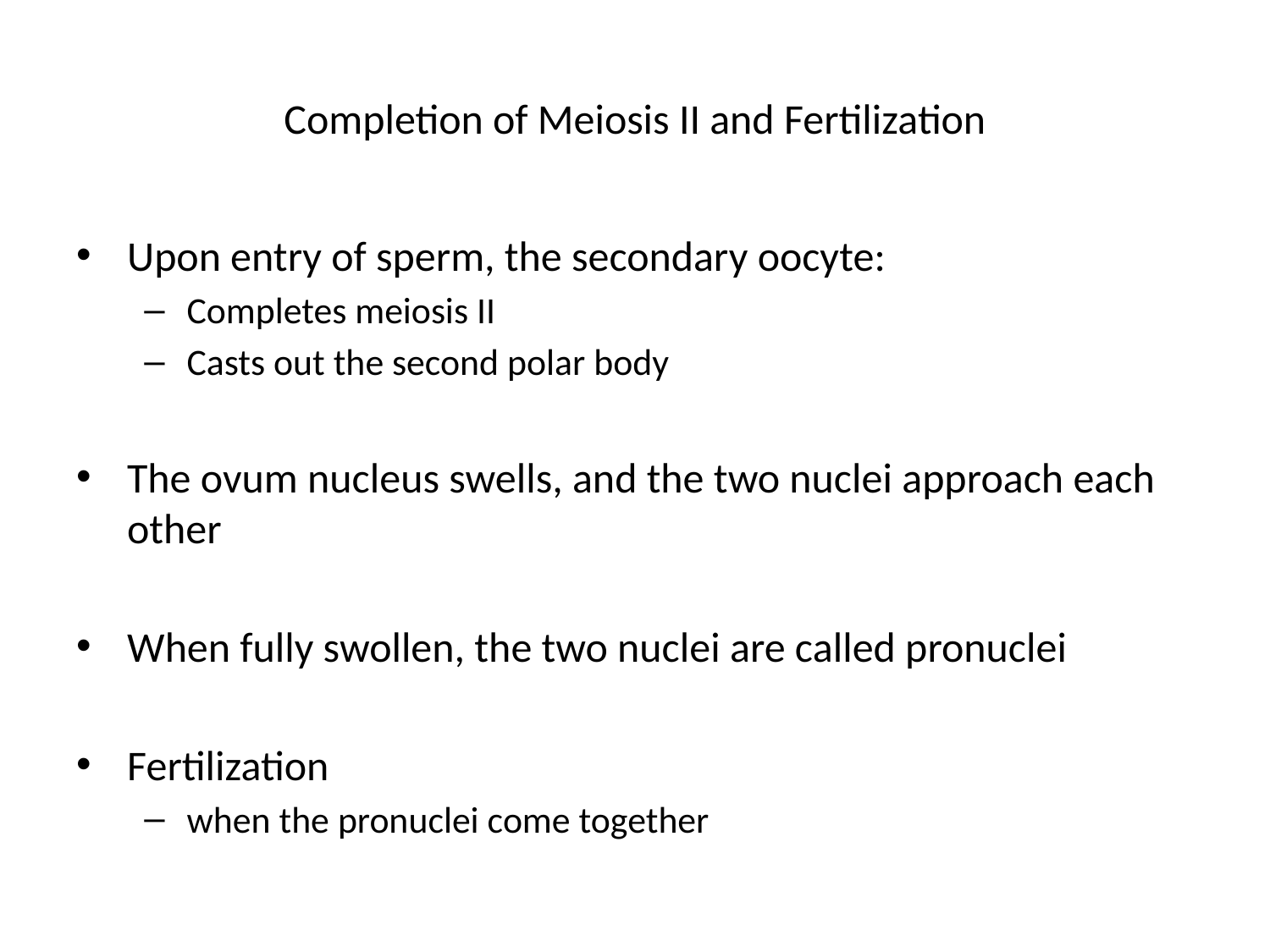

# Completion of Meiosis II and Fertilization
Upon entry of sperm, the secondary oocyte:
Completes meiosis II
Casts out the second polar body

The ovum nucleus swells, and the two nuclei approach each other

When fully swollen, the two nuclei are called pronuclei

Fertilization
when the pronuclei come together